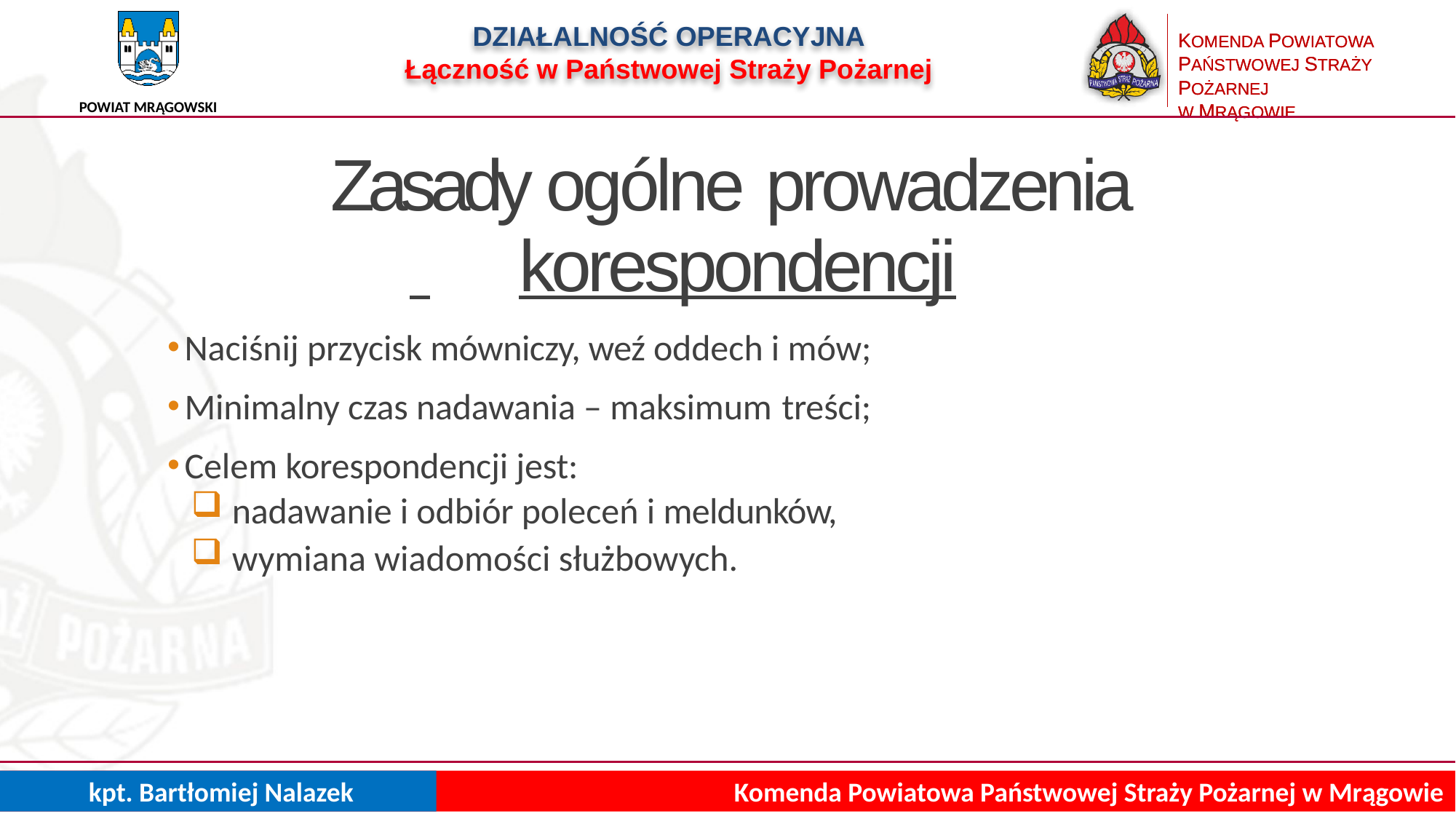

DZIAŁALNOŚĆ OPERACYJNA
Łączność w Państwowej Straży Pożarnej
Zasady ogólne prowadzenia
 	korespondencji
Naciśnij przycisk mówniczy, weź oddech i mów;
Minimalny czas nadawania – maksimum treści;
Celem korespondencji jest:
nadawanie i odbiór poleceń i meldunków,
wymiana wiadomości służbowych.